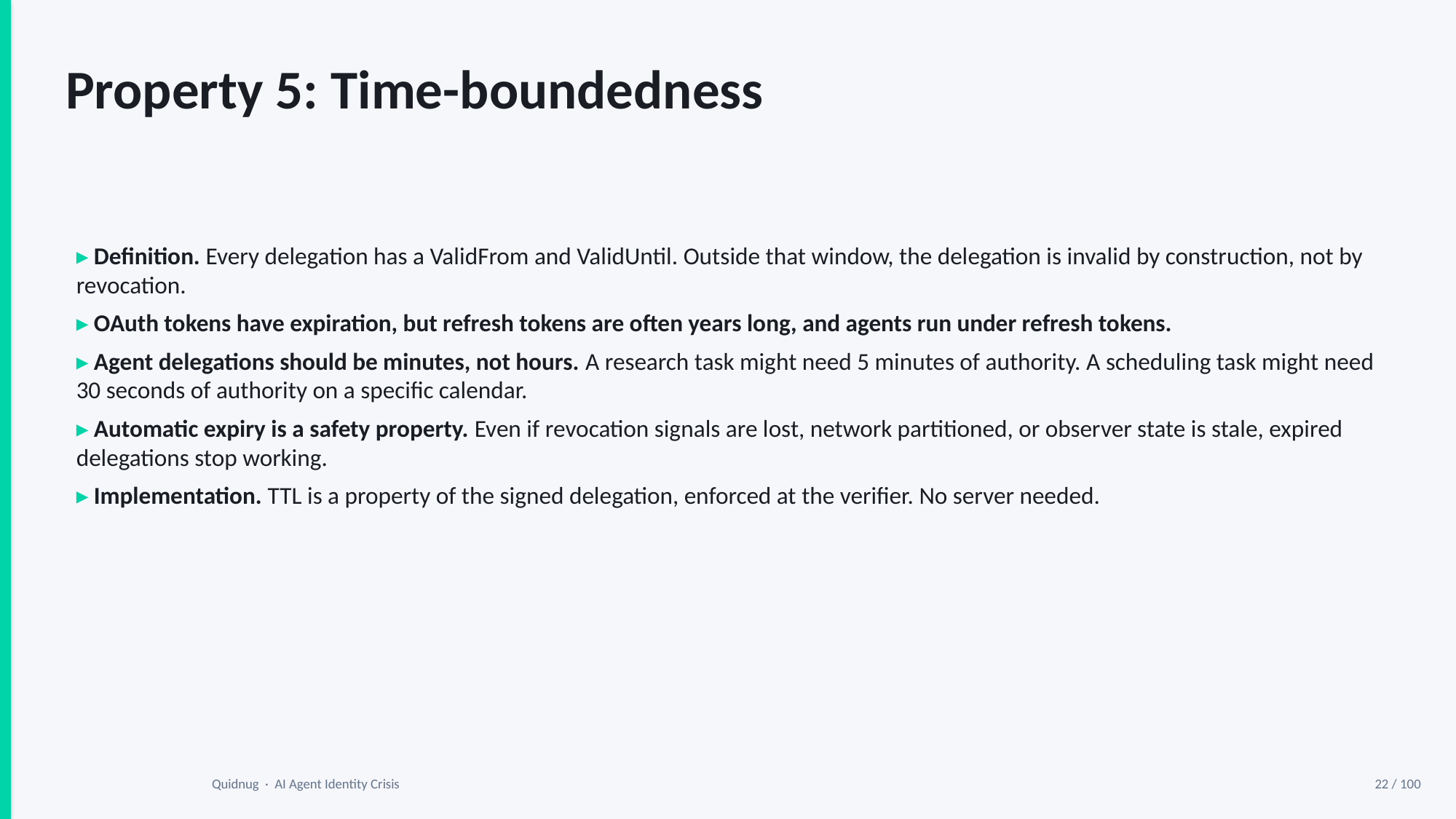

Property 5: Time-boundedness
▸ Definition. Every delegation has a ValidFrom and ValidUntil. Outside that window, the delegation is invalid by construction, not by revocation.
▸ OAuth tokens have expiration, but refresh tokens are often years long, and agents run under refresh tokens.
▸ Agent delegations should be minutes, not hours. A research task might need 5 minutes of authority. A scheduling task might need 30 seconds of authority on a specific calendar.
▸ Automatic expiry is a safety property. Even if revocation signals are lost, network partitioned, or observer state is stale, expired delegations stop working.
▸ Implementation. TTL is a property of the signed delegation, enforced at the verifier. No server needed.
Quidnug  ·  AI Agent Identity Crisis
22 / 100